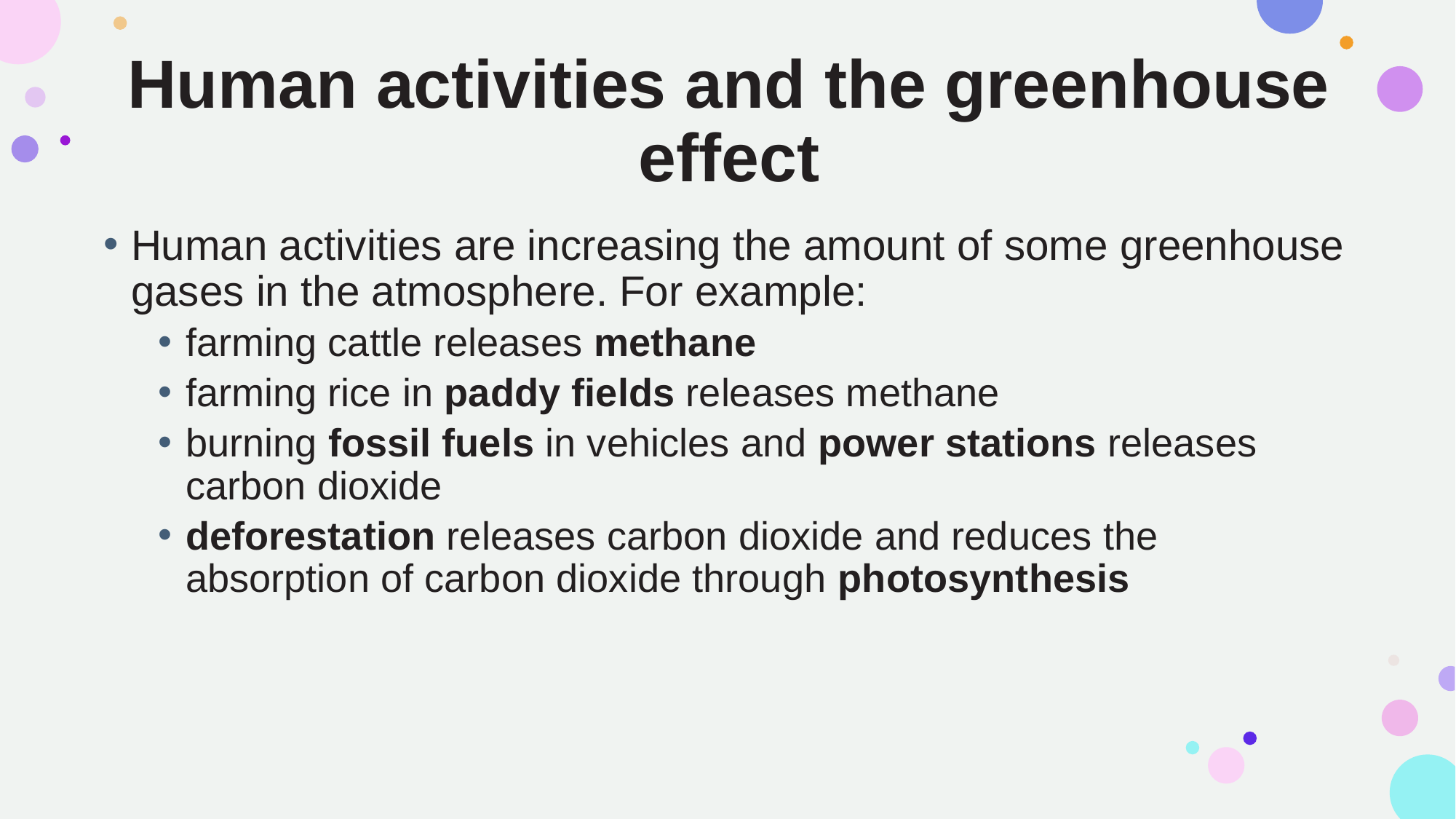

# Human activities and the greenhouse effect
Human activities are increasing the amount of some greenhouse gases in the atmosphere. For example:
farming cattle releases methane
farming rice in paddy fields releases methane
burning fossil fuels in vehicles and power stations releases carbon dioxide
deforestation releases carbon dioxide and reduces the absorption of carbon dioxide through photosynthesis